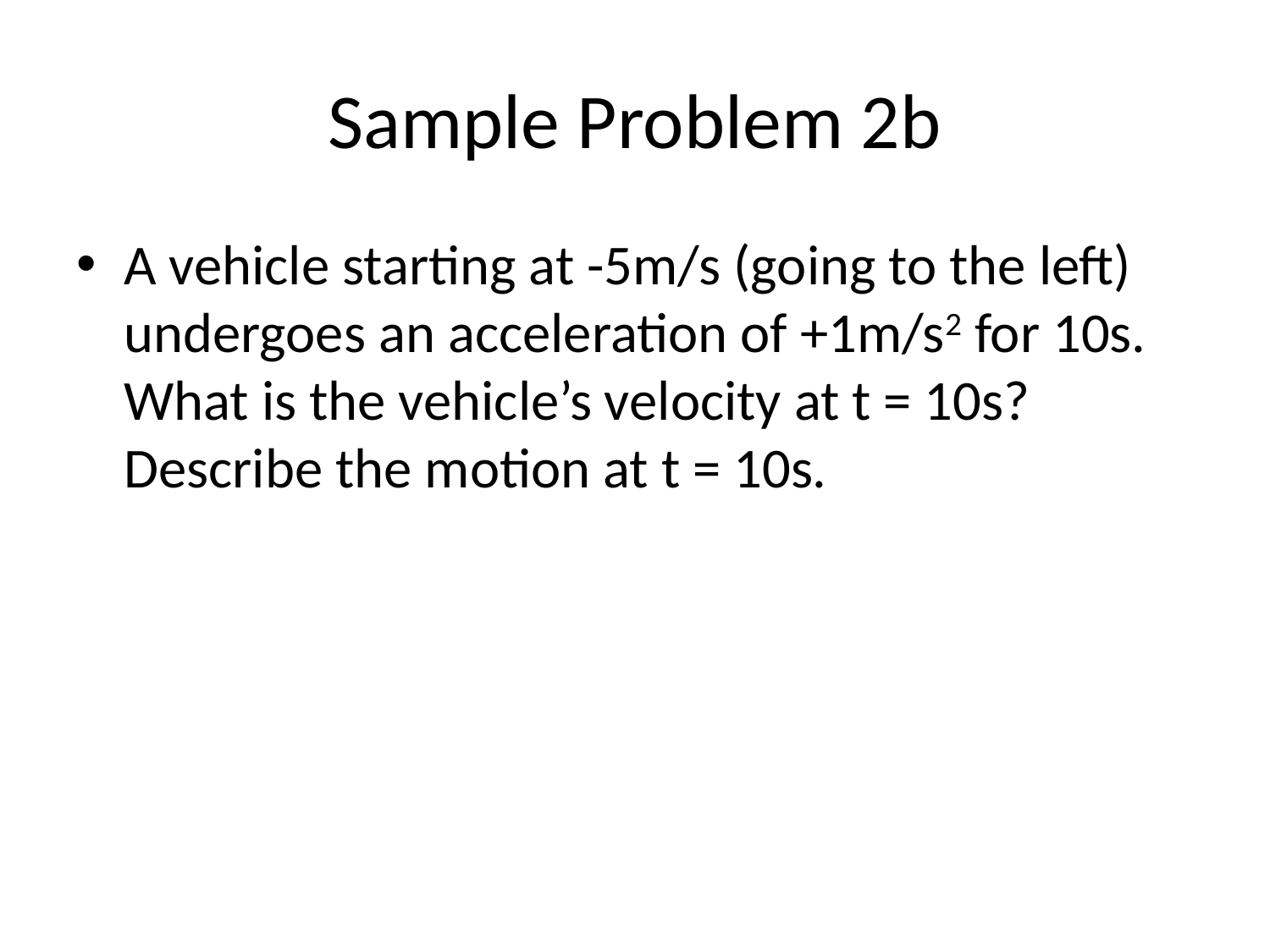

# Sample Problem 2b
A vehicle starting at -5m/s (going to the left) undergoes an acceleration of +1m/s2 for 10s. What is the vehicle’s velocity at t = 10s? Describe the motion at t = 10s.